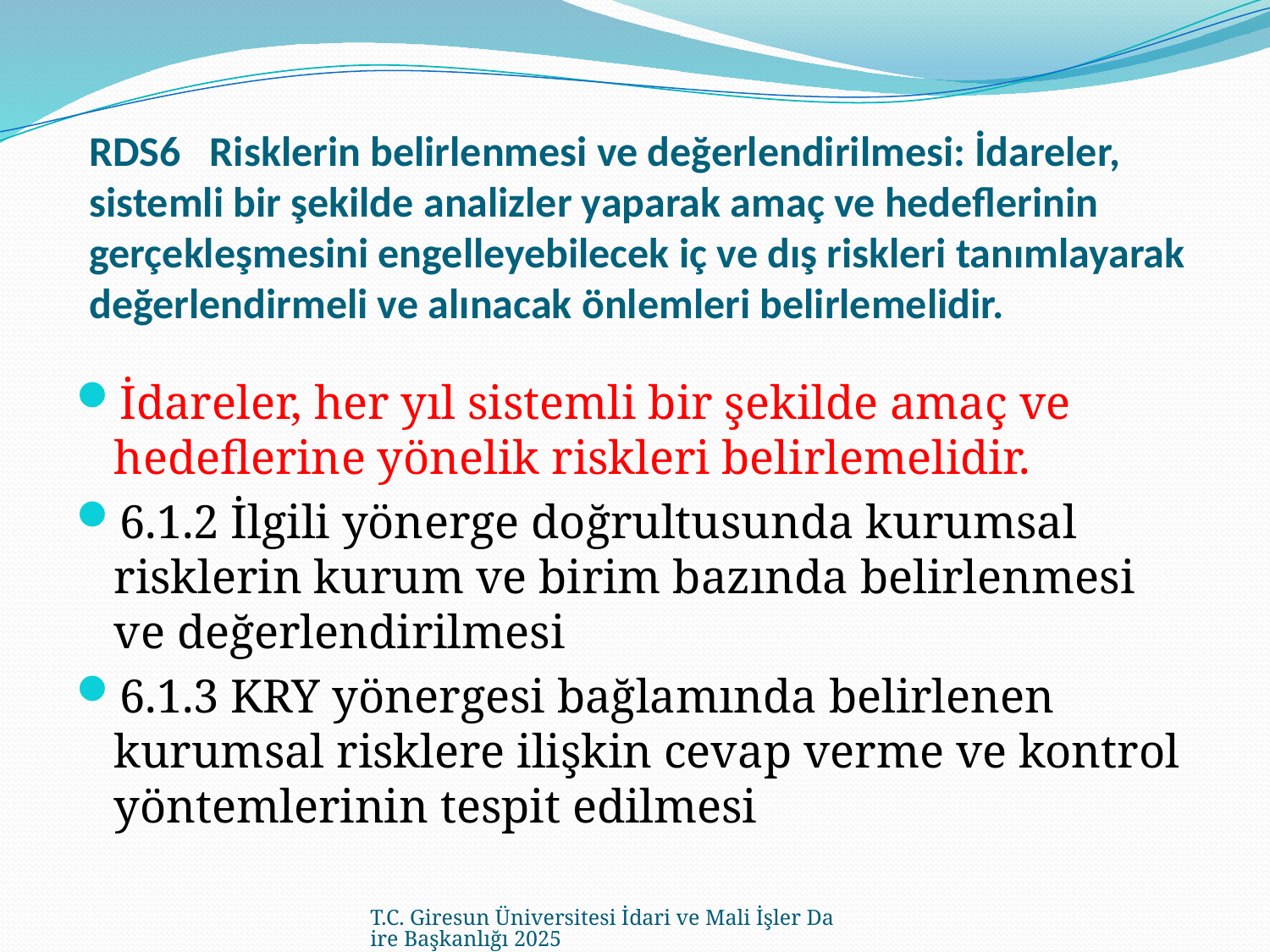

# RDS6   Risklerin belirlenmesi ve değerlendirilmesi: İdareler, sistemli bir şekilde analizler yaparak amaç ve hedeflerinin gerçekleşmesini engelleyebilecek iç ve dış riskleri tanımlayarak değerlendirmeli ve alınacak önlemleri belirlemelidir.
İdareler, her yıl sistemli bir şekilde amaç ve hedeflerine yönelik riskleri belirlemelidir.
6.1.2 İlgili yönerge doğrultusunda kurumsal risklerin kurum ve birim bazında belirlenmesi ve değerlendirilmesi
6.1.3 KRY yönergesi bağlamında belirlenen kurumsal risklere ilişkin cevap verme ve kontrol yöntemlerinin tespit edilmesi
T.C. Giresun Üniversitesi İdari ve Mali İşler Daire Başkanlığı 2025